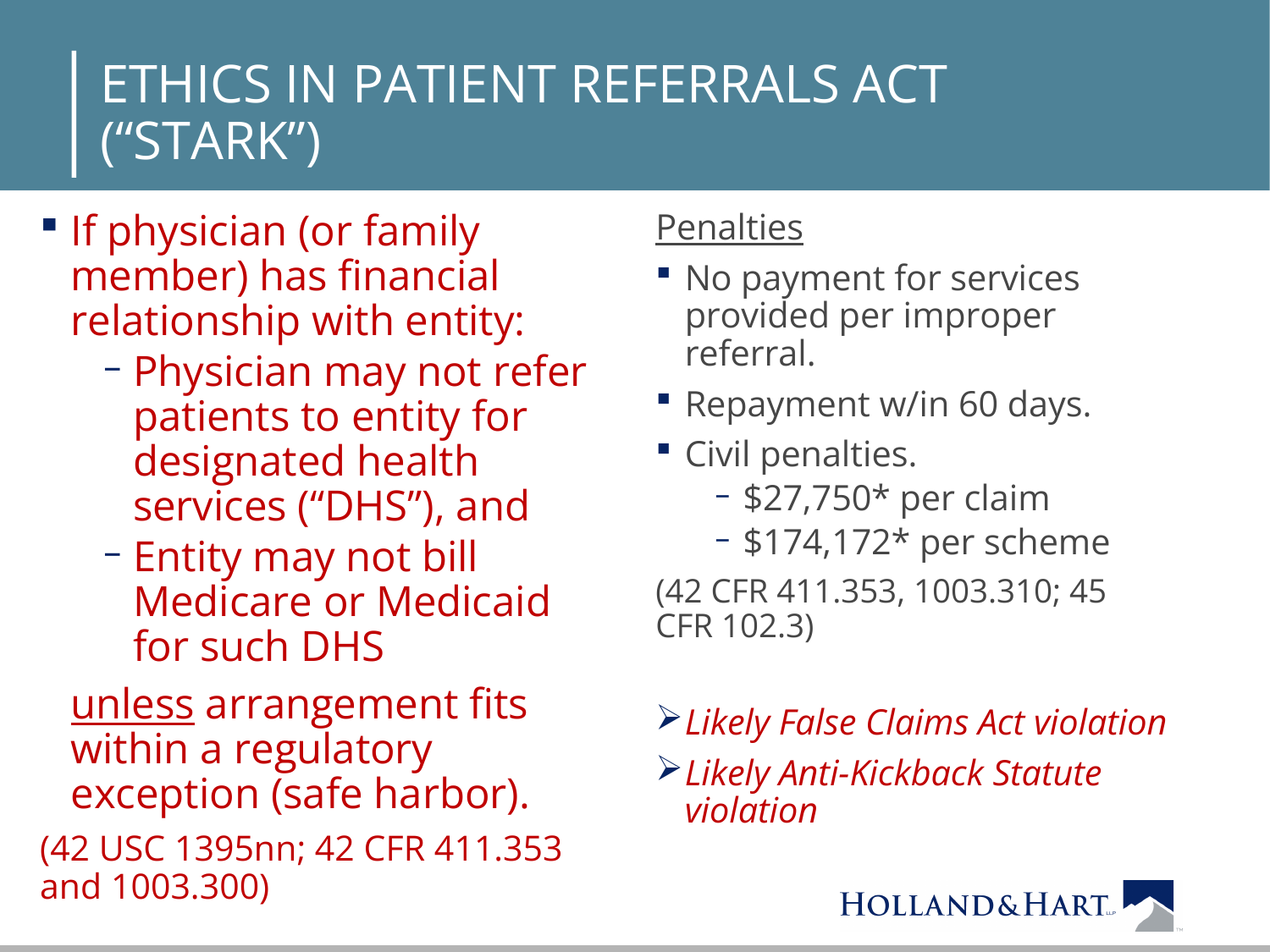

# Ethics in Patient Referrals Act (“Stark”)
If physician (or family member) has financial relationship with entity:
Physician may not refer patients to entity for designated health services (“DHS”), and
Entity may not bill Medicare or Medicaid for such DHS
	unless arrangement fits within a regulatory exception (safe harbor).
(42 USC 1395nn; 42 CFR 411.353 and 1003.300)
Penalties
No payment for services provided per improper referral.
Repayment w/in 60 days.
Civil penalties.
$27,750* per claim
$174,172* per scheme
(42 CFR 411.353, 1003.310; 45 CFR 102.3)

Likely False Claims Act violation
Likely Anti-Kickback Statute violation